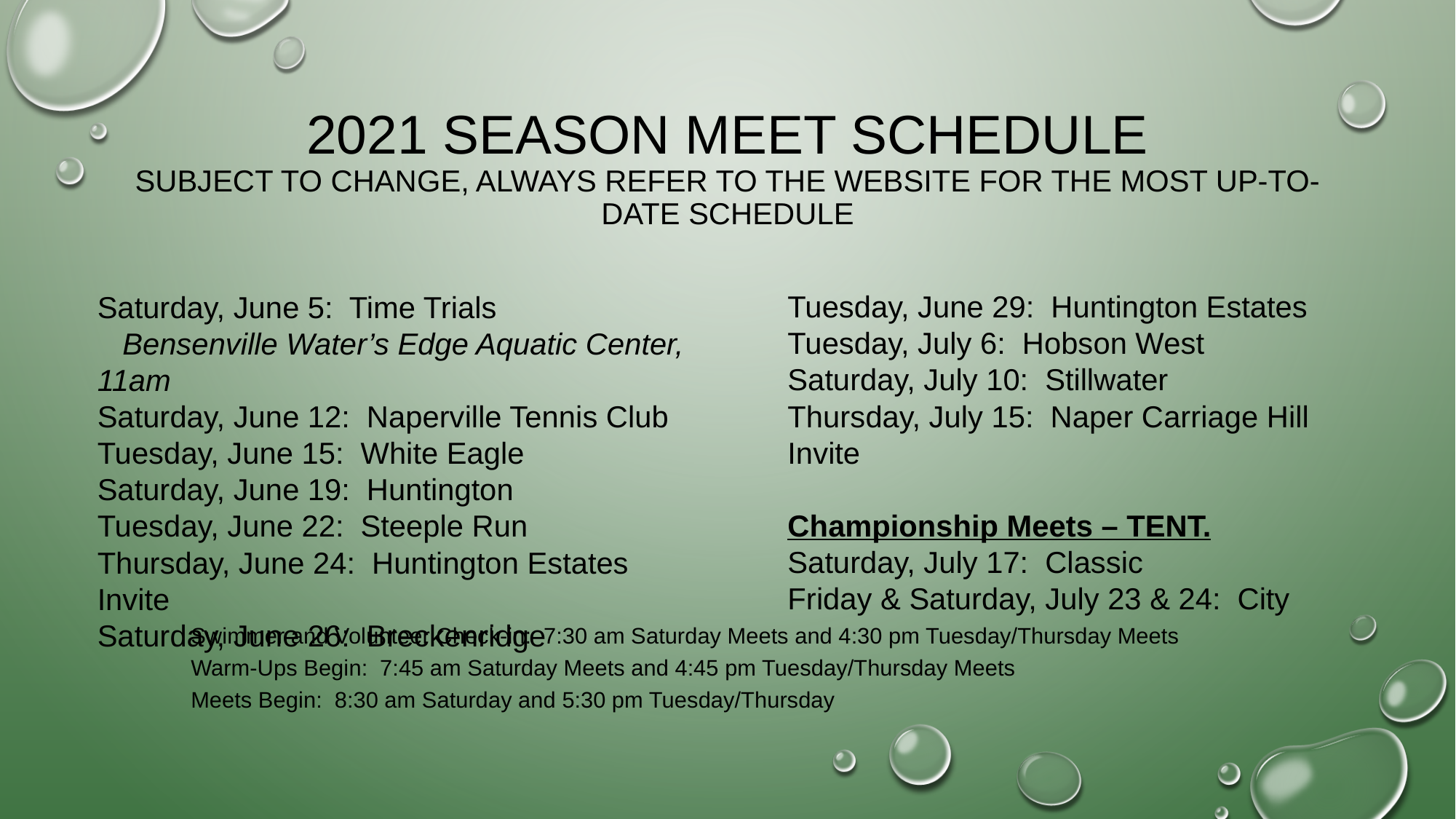

# 2021 SEASON Meet schedule Subject to change, always refer to the website for the most up-to-date Schedule
Tuesday, June 29:  Huntington Estates
Tuesday, July 6:  Hobson West
Saturday, July 10:  Stillwater
Thursday, July 15:  Naper Carriage Hill Invite

Championship Meets – TENT.
Saturday, July 17:  Classic
Friday & Saturday, July 23 & 24:  City

Saturday, June 5:  Time Trials
   Bensenville Water’s Edge Aquatic Center, 11am
Saturday, June 12:  Naperville Tennis Club
Tuesday, June 15:  White Eagle
Saturday, June 19:  Huntington
Tuesday, June 22:  Steeple Run
Thursday, June 24:  Huntington Estates Invite
Saturday, June 26:  Breckenridge

Swimmer and Volunteer Check-in:  7:30 am Saturday Meets and 4:30 pm Tuesday/Thursday Meets
Warm-Ups Begin:  7:45 am Saturday Meets and 4:45 pm Tuesday/Thursday Meets
Meets Begin:  8:30 am Saturday and 5:30 pm Tuesday/Thursday